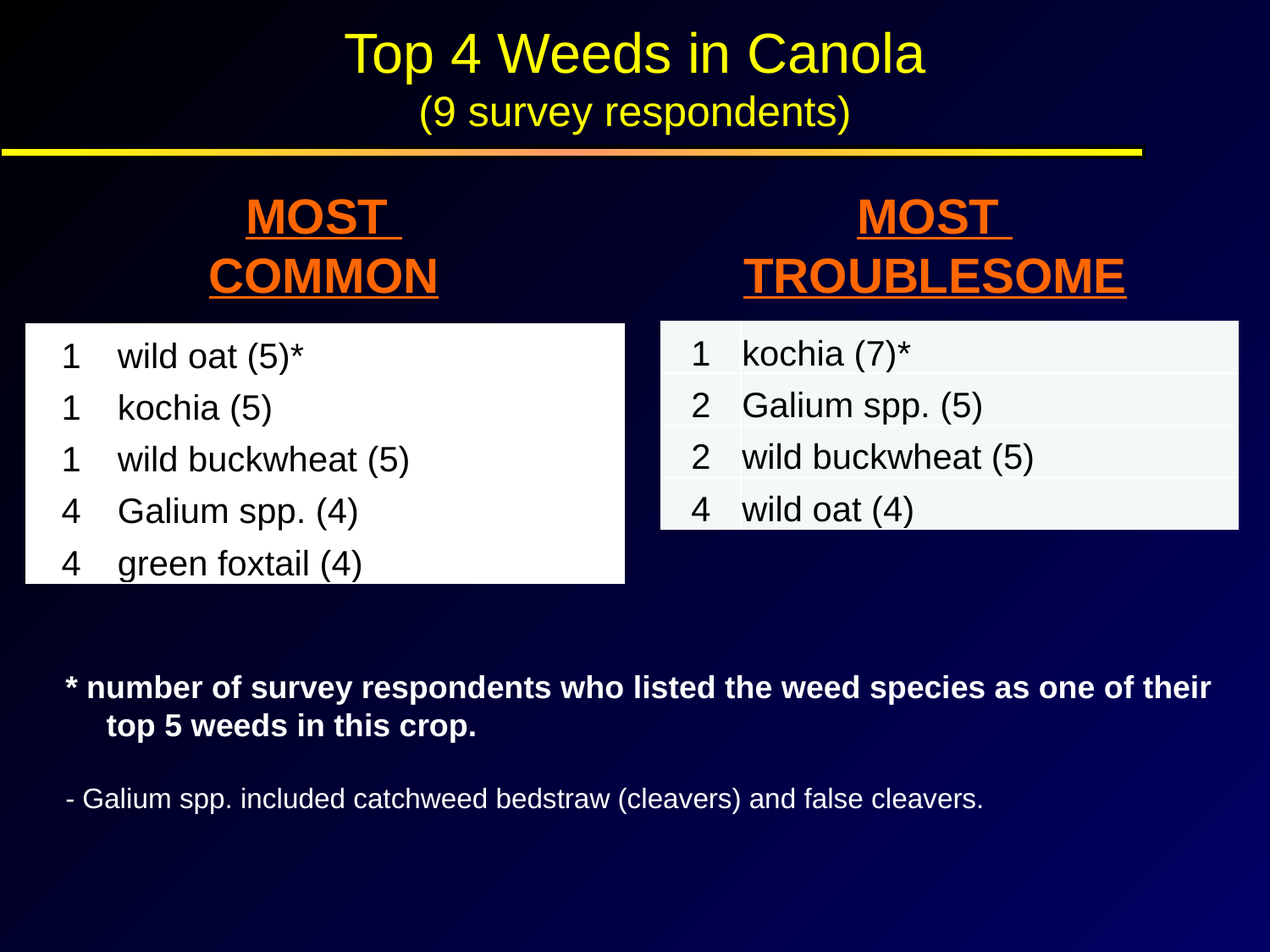

Top 4 Weeds in Canola
(9 survey respondents)

MOST
COMMON
MOST
TROUBLESOME
| 1 | kochia (7)\* |
| --- | --- |
| 2 | Galium spp. (5) |
| 2 | wild buckwheat (5) |
| 4 | wild oat (4) |
| 1 | wild oat (5)\* |
| --- | --- |
| 1 | kochia (5) |
| 1 | wild buckwheat (5) |
| 4 | Galium spp. (4) |
| 4 | green foxtail (4) |
* number of survey respondents who listed the weed species as one of their  top 5 weeds in this crop.

- Galium spp. included catchweed bedstraw (cleavers) and false cleavers.